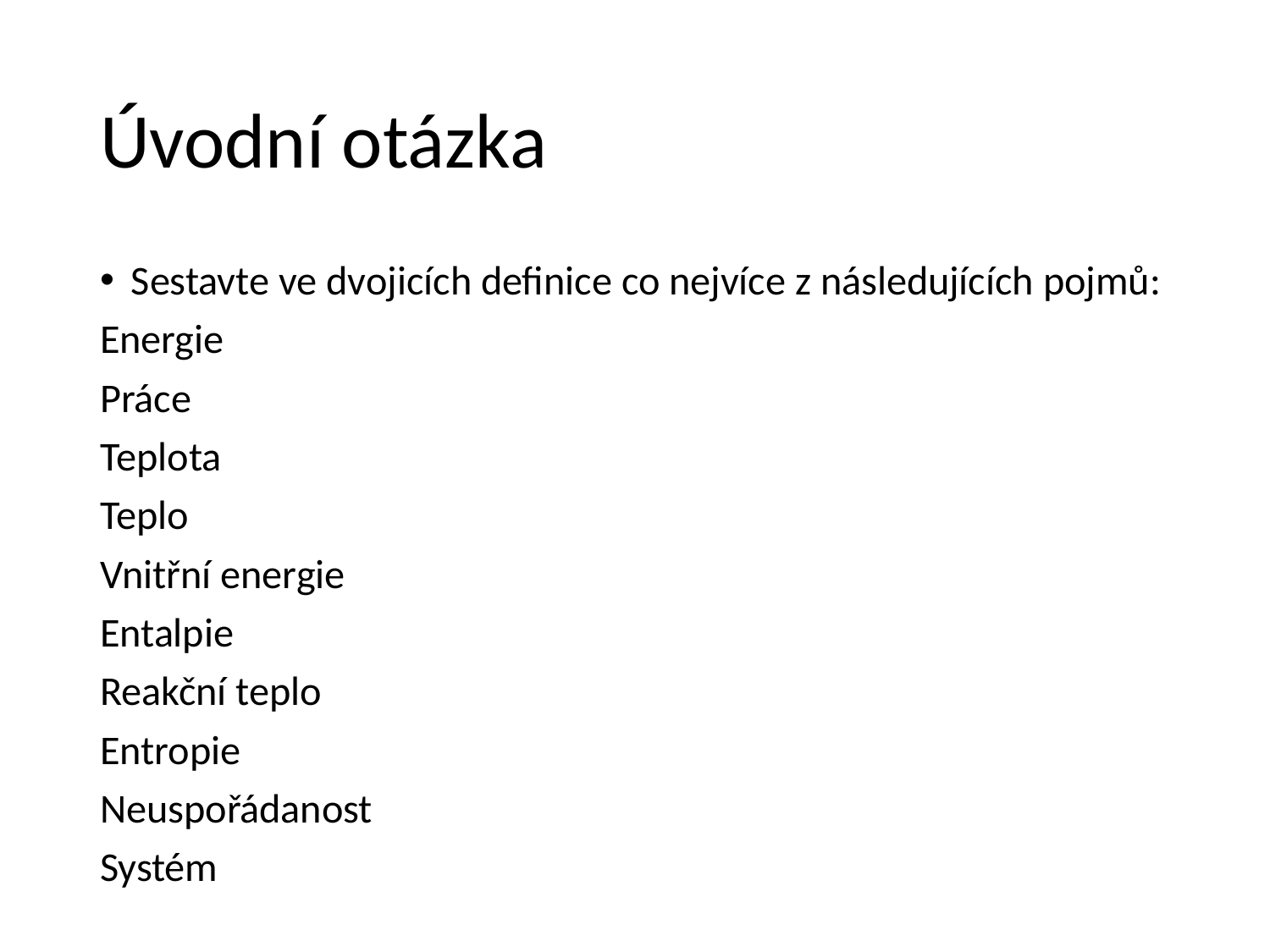

# Úvodní otázka
Sestavte ve dvojicích definice co nejvíce z následujících pojmů:
Energie
Práce
Teplota
Teplo
Vnitřní energie
Entalpie
Reakční teplo
Entropie
Neuspořádanost
Systém